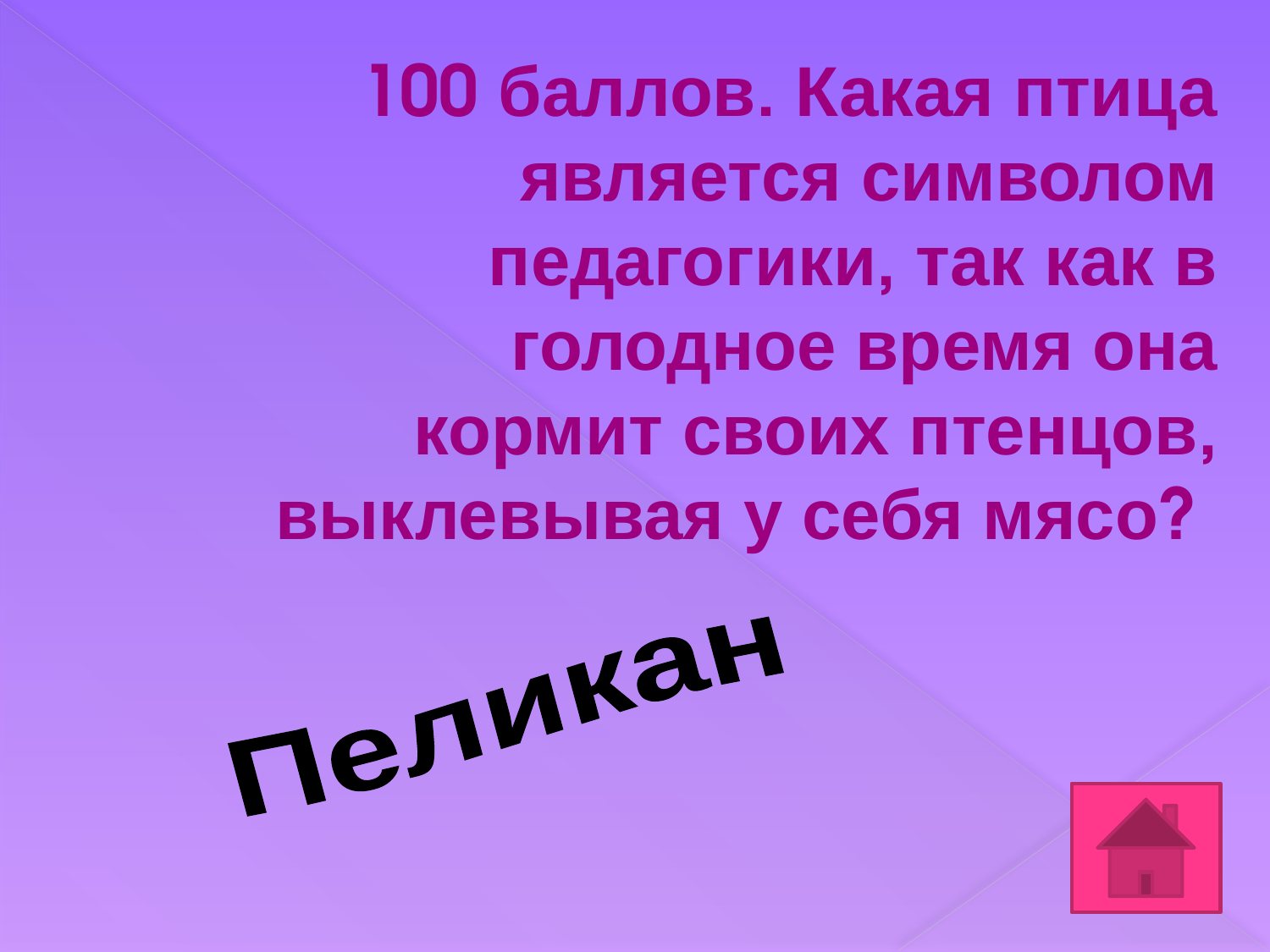

100 баллов. Какая птица является символом педагогики, так как в голодное время она кормит своих птенцов, выклевывая у себя мясо?
Пеликан